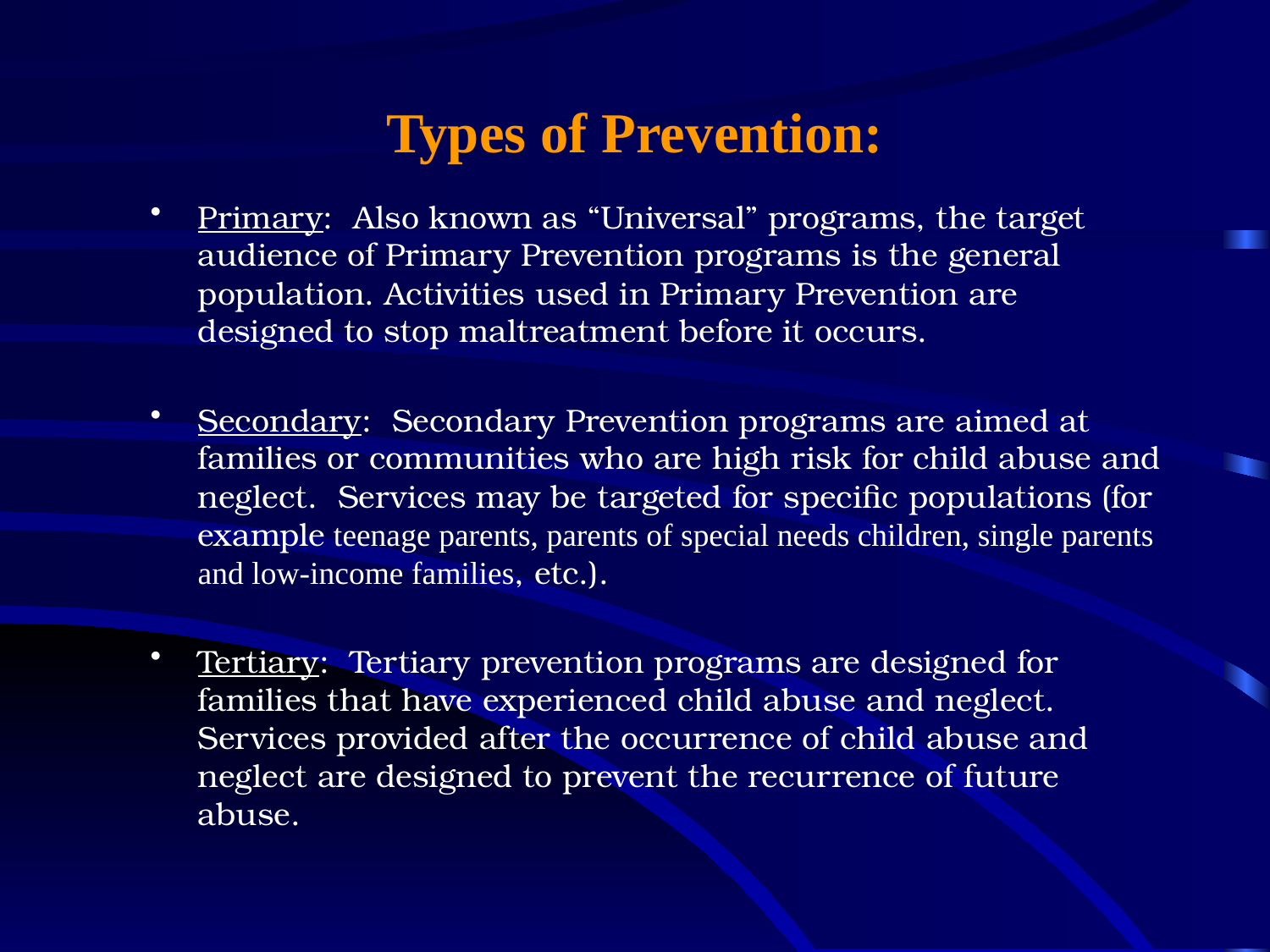

# Types of Prevention:
Primary:  Also known as “Universal” programs, the target audience of Primary Prevention programs is the general population. Activities used in Primary Prevention are designed to stop maltreatment before it occurs.

Secondary:  Secondary Prevention programs are aimed at families or communities who are high risk for child abuse and neglect.  Services may be targeted for specific populations (for example teenage parents, parents of special needs children, single parents and low-income families, etc.).

Tertiary:  Tertiary prevention programs are designed for families that have experienced child abuse and neglect. Services provided after the occurrence of child abuse and neglect are designed to prevent the recurrence of future abuse.